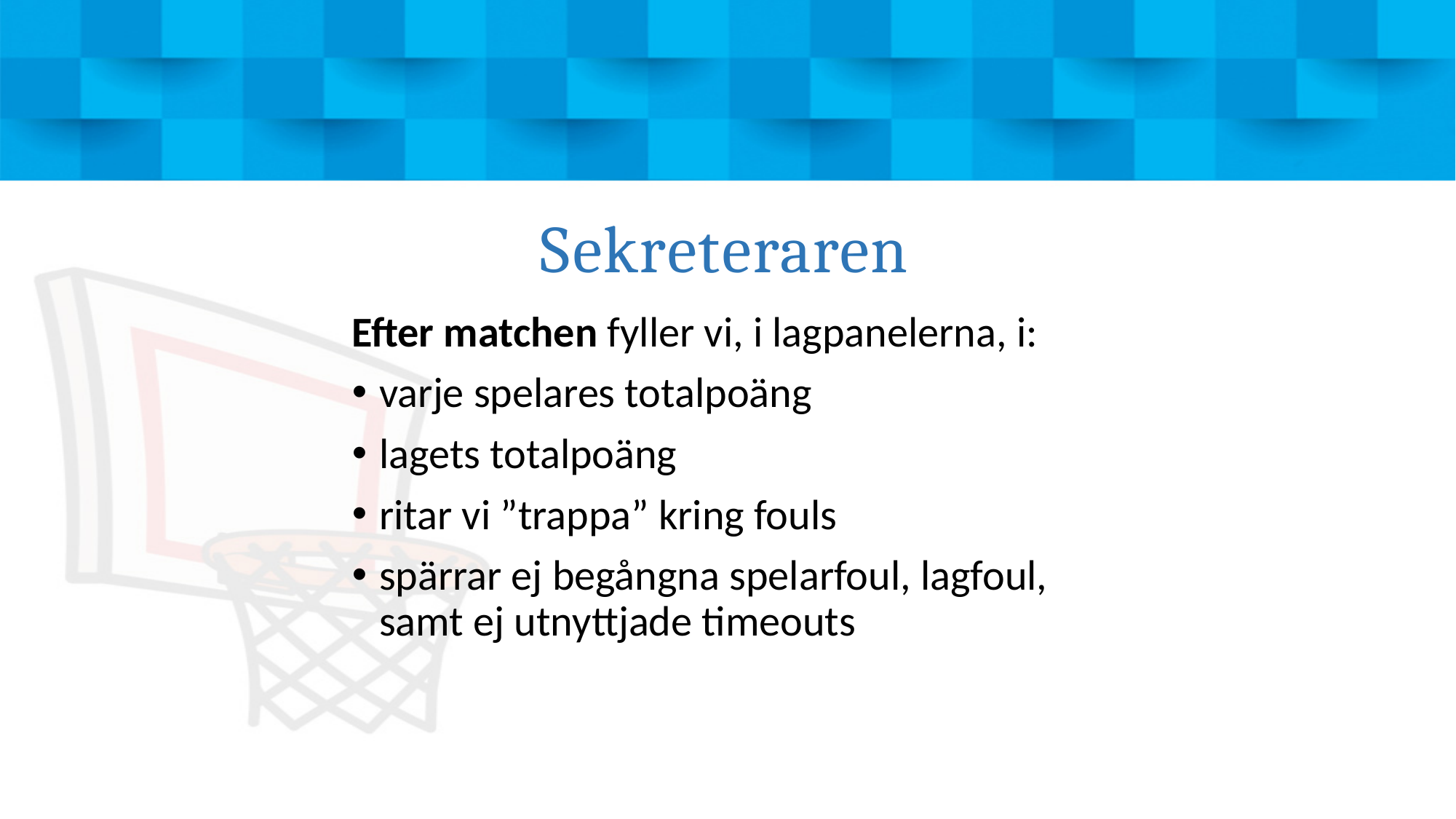

# Sekreteraren
Efter matchen fyller vi, i lagpanelerna, i:
varje spelares totalpoäng
lagets totalpoäng
ritar vi ”trappa” kring fouls
spärrar ej begångna spelarfoul, lagfoul, samt ej utnyttjade timeouts